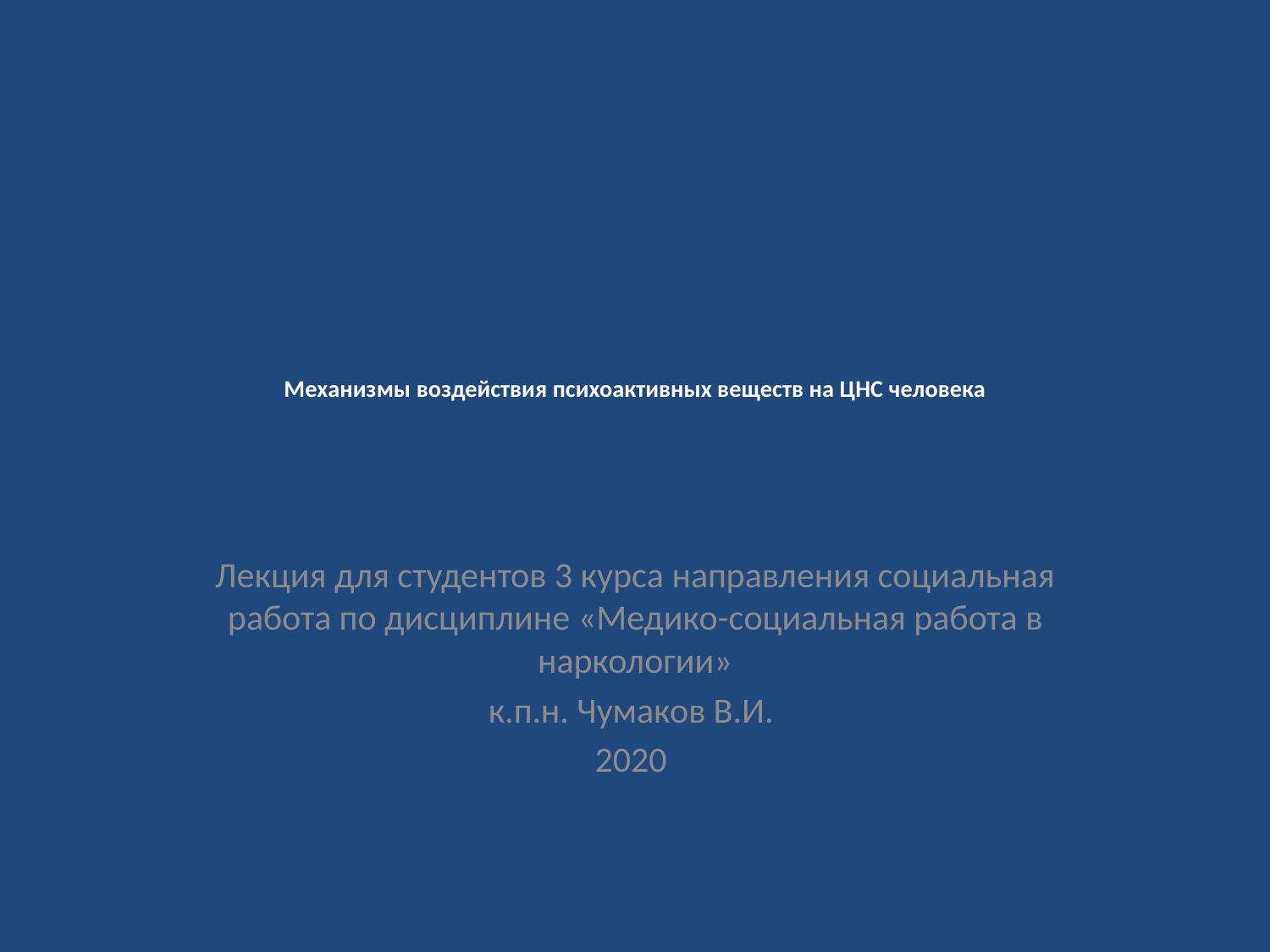

# Механизмы воздействия психоактивных веществ на ЦНС человека
Лекция для студентов 3 курса направления социальная работа по дисциплине «Медико-социальная работа в наркологии»
к.п.н. Чумаков В.И.
2020